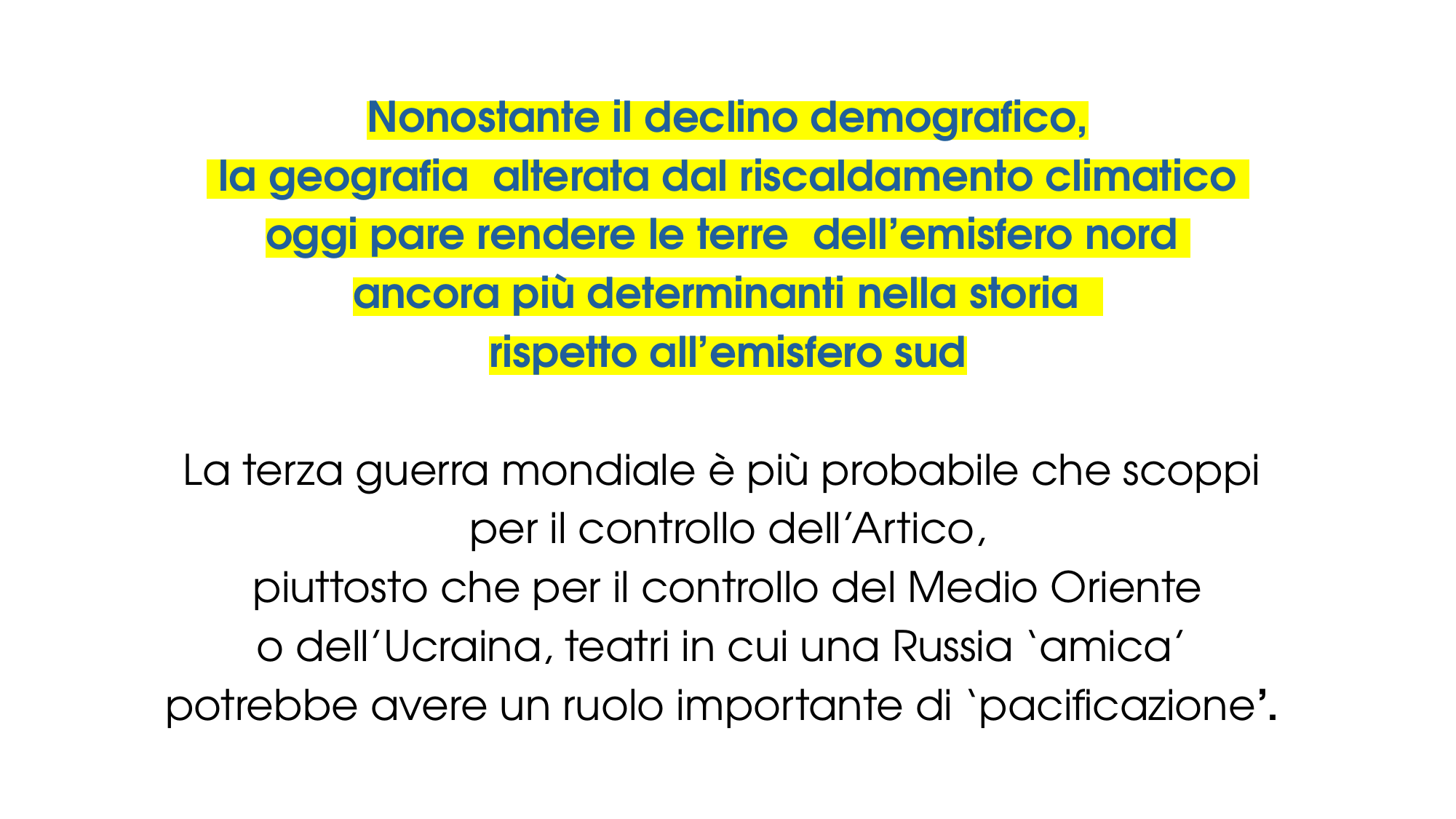

Nonostante il declino demografico,
 la geografia  alterata dal riscaldamento climatico
oggi pare rendere le terre  dell’emisfero nord
ancora più determinanti nella storia
rispetto all’emisfero sud

La terza guerra mondiale è più probabile che scoppi
per il controllo dell’Artico,
 piuttosto che per il controllo del Medio Oriente
o dell’Ucraina, teatri in cui una Russia ‘amica’
potrebbe avere un ruolo importante di ‘pacificazione’.